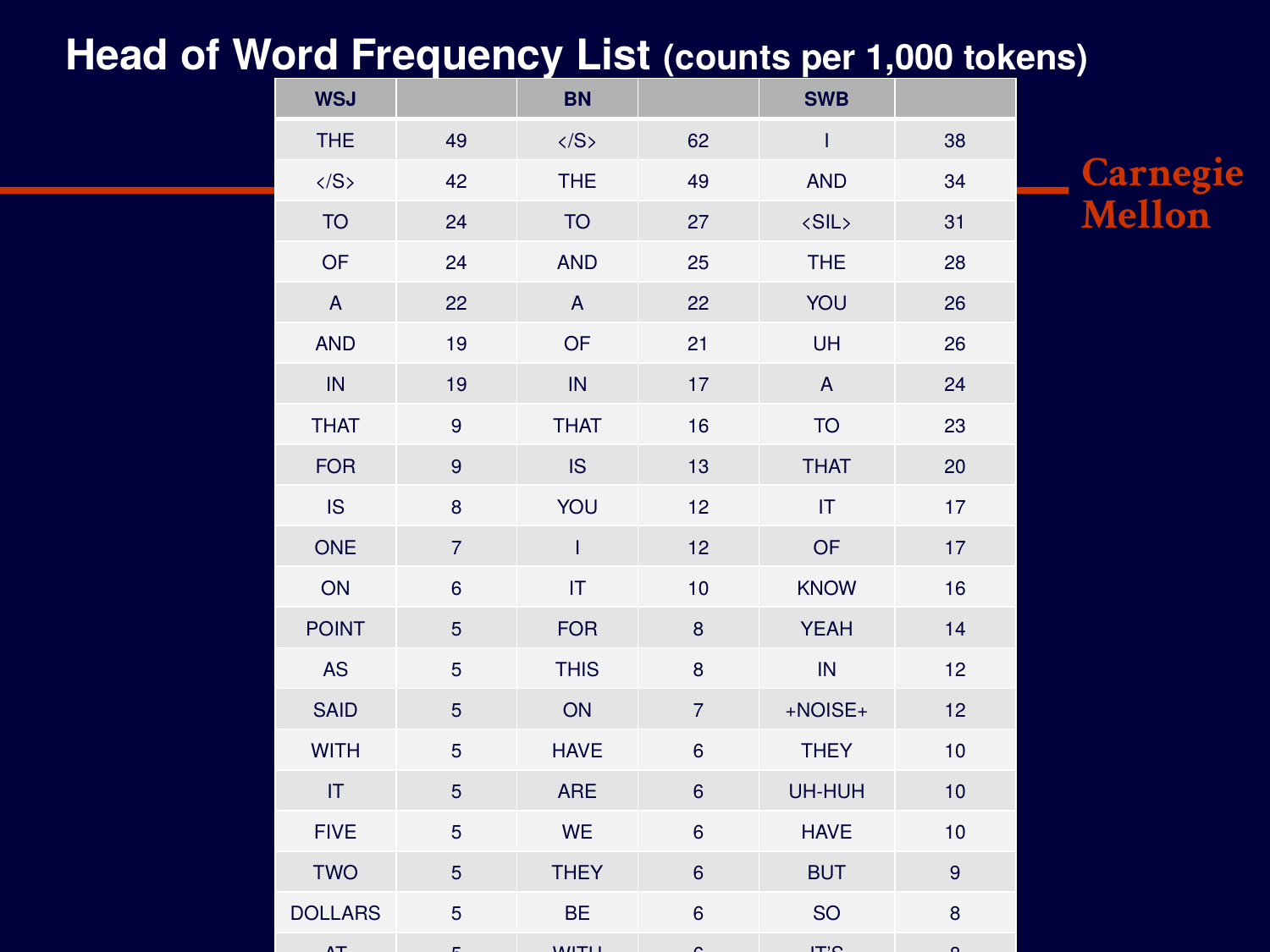

# Head of Word Frequency List (counts per 1,000 tokens)
| WSJ |  | BN |  | SWB |  |
| --- | --- | --- | --- | --- | --- |
| THE | 49 | </S> | 62 | I | 38 |
| </S> | 42 | THE | 49 | AND | 34 |
| TO | 24 | TO | 27 | <SIL> | 31 |
| OF | 24 | AND | 25 | THE | 28 |
| A | 22 | A | 22 | YOU | 26 |
| AND | 19 | OF | 21 | UH | 26 |
| IN | 19 | IN | 17 | A | 24 |
| THAT | 9 | THAT | 16 | TO | 23 |
| FOR | 9 | IS | 13 | THAT | 20 |
| IS | 8 | YOU | 12 | IT | 17 |
| ONE | 7 | I | 12 | OF | 17 |
| ON | 6 | IT | 10 | KNOW | 16 |
| POINT | 5 | FOR | 8 | YEAH | 14 |
| AS | 5 | THIS | 8 | IN | 12 |
| SAID | 5 | ON | 7 | +NOISE+ | 12 |
| WITH | 5 | HAVE | 6 | THEY | 10 |
| IT | 5 | ARE | 6 | UH-HUH | 10 |
| FIVE | 5 | WE | 6 | HAVE | 10 |
| TWO | 5 | THEY | 6 | BUT | 9 |
| DOLLARS | 5 | BE | 6 | SO | 8 |
| AT | 5 | WITH | 6 | IT’S | 8 |
| MR. | 5 | BUT | 5 | IS | 8 |
| BY | 5 | WAS | 5 | WE | 8 |